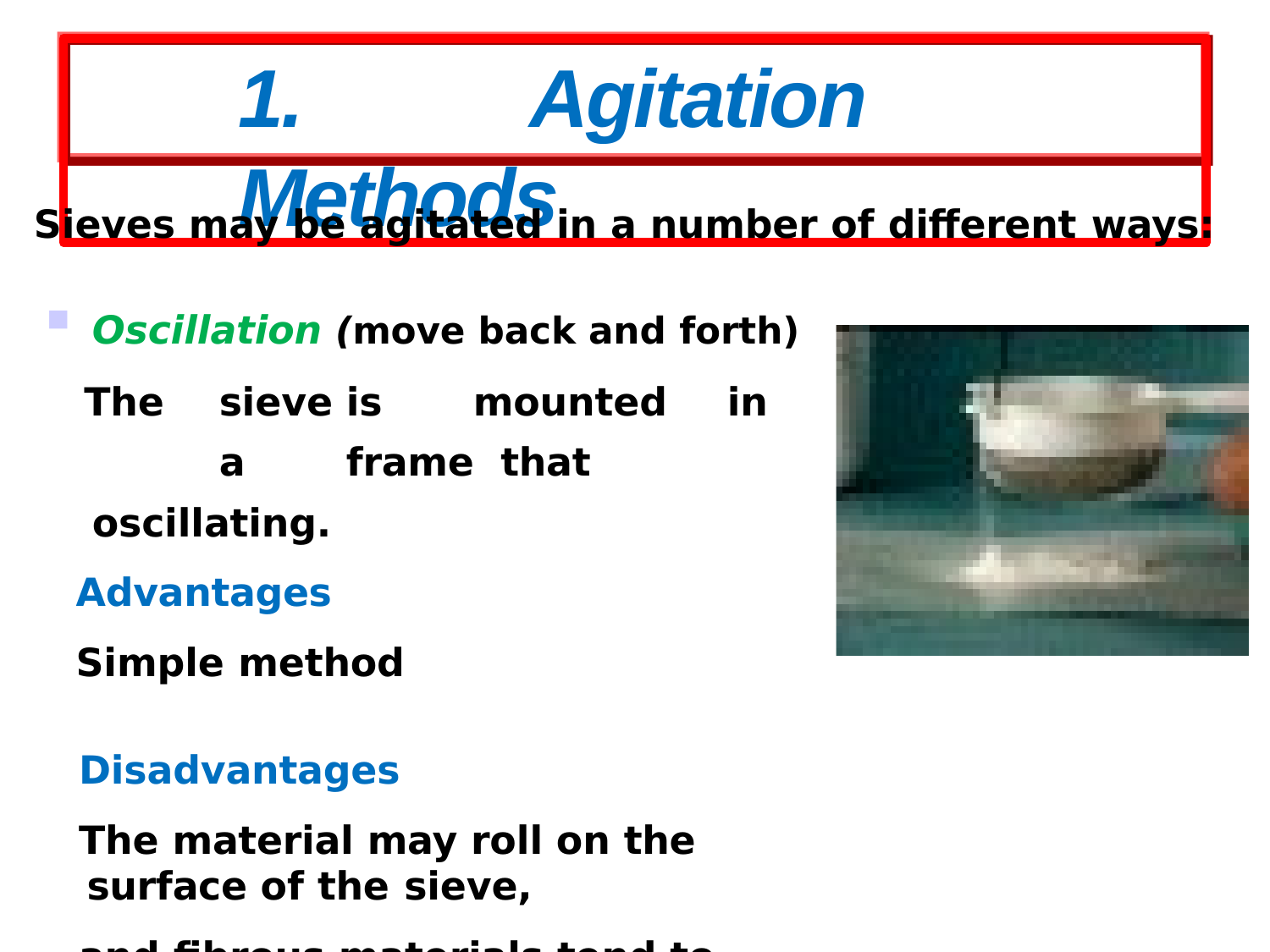

# 1.	Agitation Methods
Sieves may be agitated in a number of different ways:

Oscillation (move back and forth)
The	sieve	is	mounted	in	a	frame  that oscillating.
Advantages
Simple method

Disadvantages
The material may roll on the surface of the sieve,
and fibrous materials tend to “ball”.